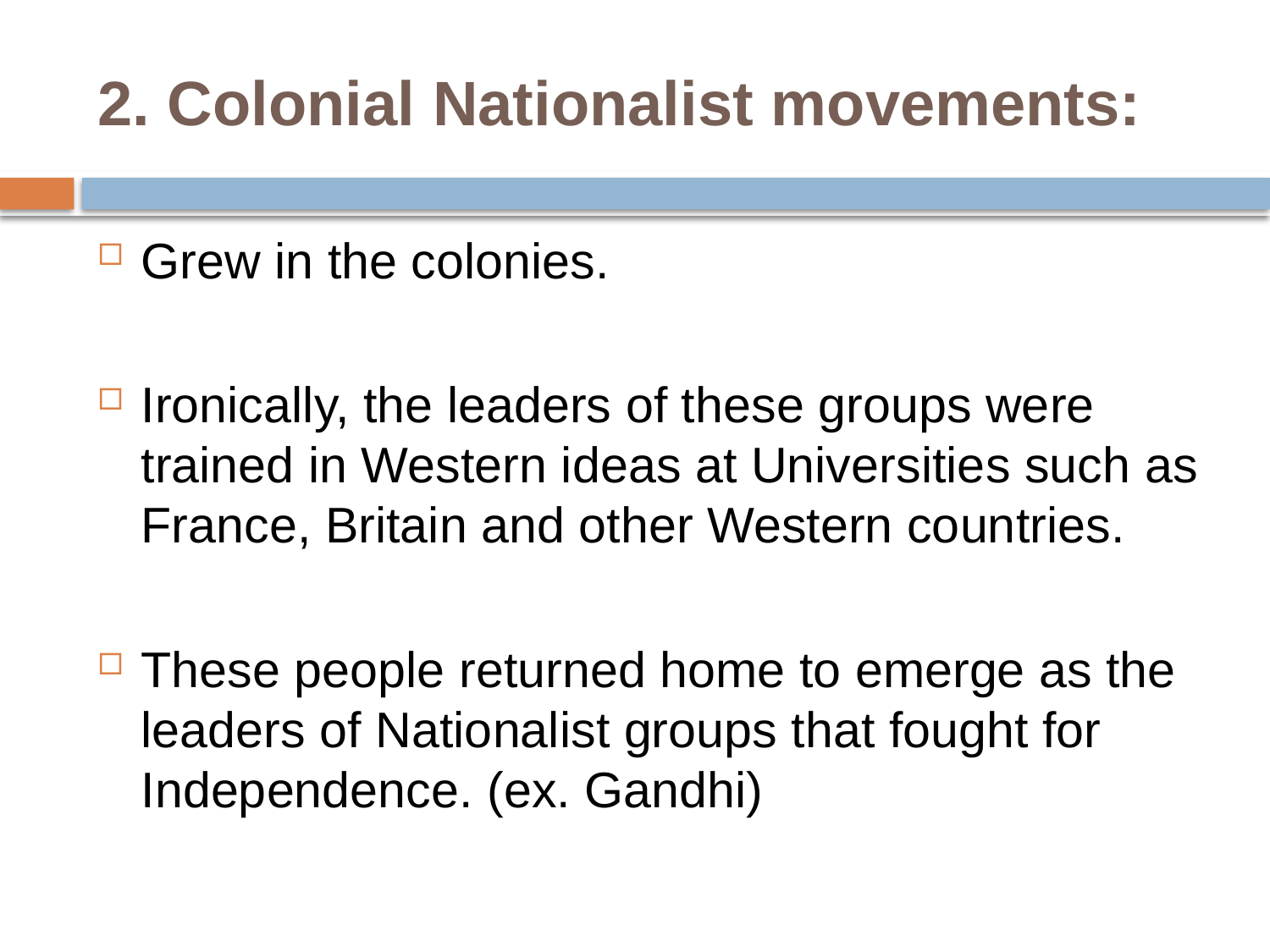

# 2. Colonial Nationalist movements:
Grew in the colonies.

Ironically, the leaders of these groups were trained in Western ideas at Universities such as France, Britain and other Western countries.

These people returned home to emerge as the leaders of Nationalist groups that fought for Independence. (ex. Gandhi)